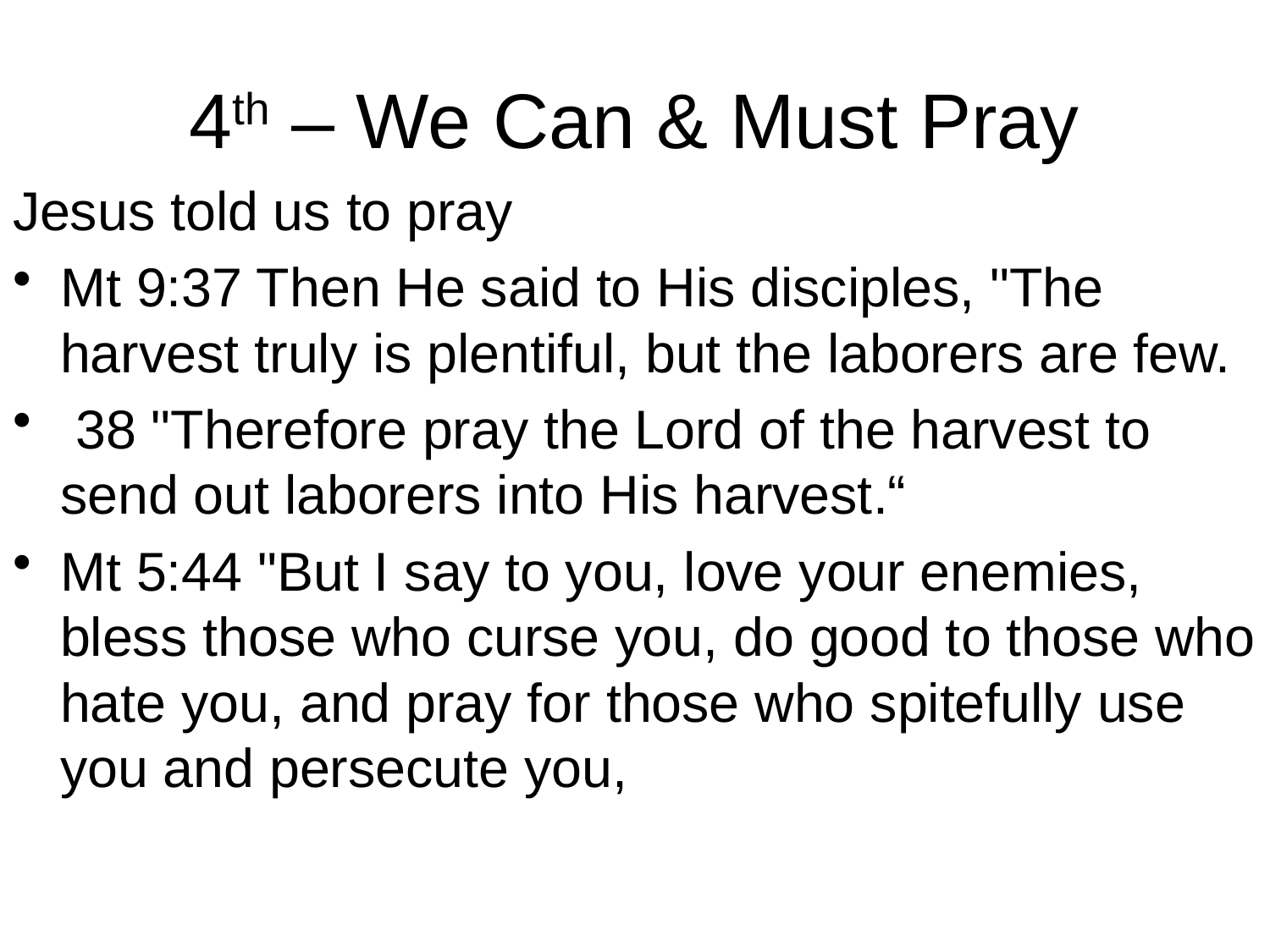

# 4th – We Can & Must Pray
Jesus told us to pray
Mt 9:37 Then He said to His disciples, "The harvest truly is plentiful, but the laborers are few.
 38 "Therefore pray the Lord of the harvest to send out laborers into His harvest.“
Mt 5:44 "But I say to you, love your enemies, bless those who curse you, do good to those who hate you, and pray for those who spitefully use you and persecute you,